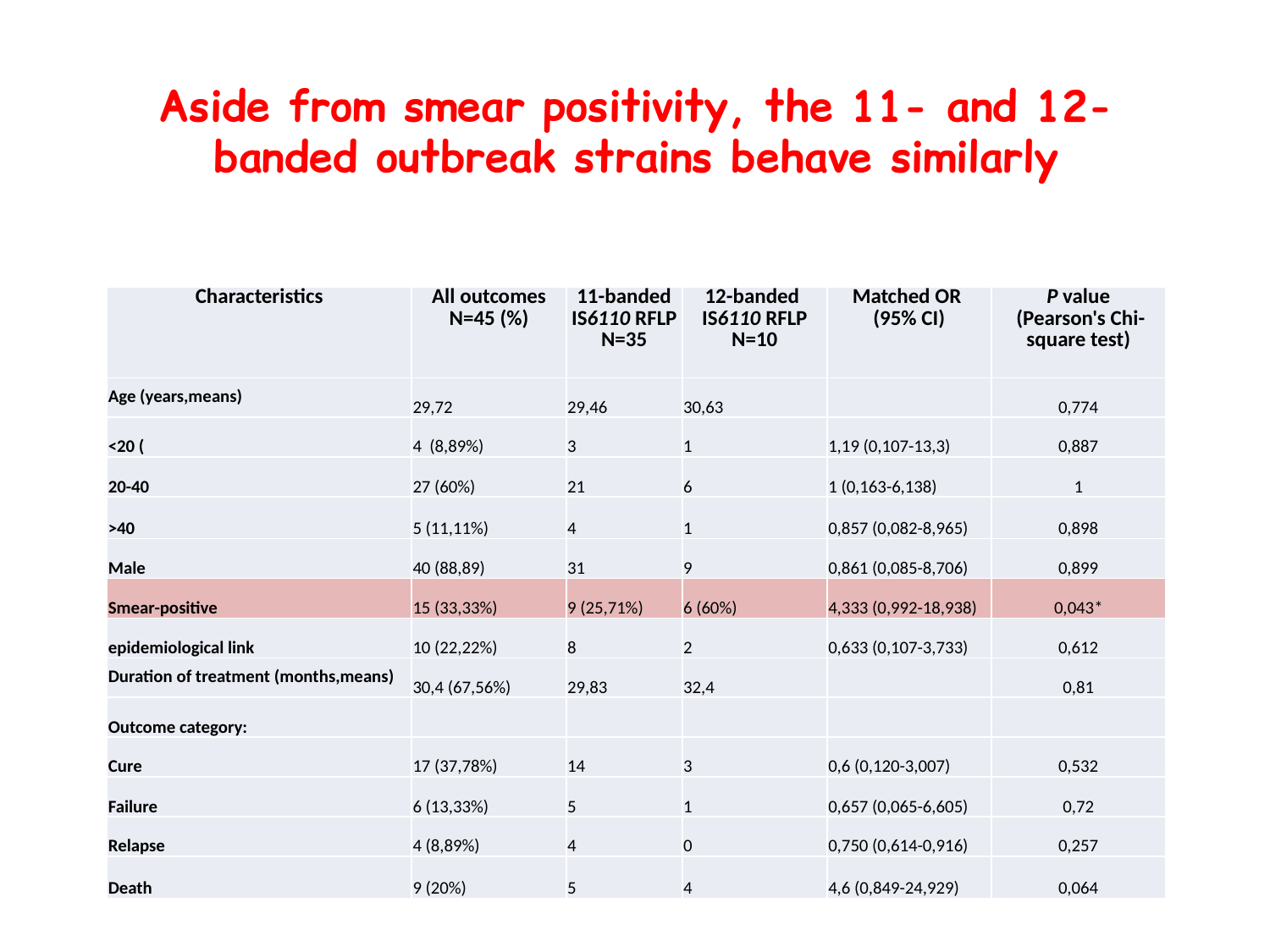

Aside from smear positivity, the 11- and 12-banded outbreak strains behave similarly
| Characteristics | All outcomes N=45 (%) | 11-banded IS6110 RFLP N=35 | 12-banded IS6110 RFLP N=10 | Matched OR (95% CI) | P value (Pearson's Chi-square test) |
| --- | --- | --- | --- | --- | --- |
| Age (years,means) | 29,72 | 29,46 | 30,63 |  | 0,774 |
| <20 ( | 4 (8,89%) | 3 | 1 | 1,19 (0,107-13,3) | 0,887 |
| 20-40 | 27 (60%) | 21 | 6 | 1 (0,163-6,138) | 1 |
| >40 | 5 (11,11%) | 4 | 1 | 0,857 (0,082-8,965) | 0,898 |
| Male | 40 (88,89) | 31 | 9 | 0,861 (0,085-8,706) | 0,899 |
| Smear-positive | 15 (33,33%) | 9 (25,71%) | 6 (60%) | 4,333 (0,992-18,938) | 0,043\* |
| epidemiological link | 10 (22,22%) | 8 | 2 | 0,633 (0,107-3,733) | 0,612 |
| Duration of treatment (months,means) | 30,4 (67,56%) | 29,83 | 32,4 |  | 0,81 |
| Outcome category: |  |  |  |  |  |
| Cure | 17 (37,78%) | 14 | 3 | 0,6 (0,120-3,007) | 0,532 |
| Failure | 6 (13,33%) | 5 | 1 | 0,657 (0,065-6,605) | 0,72 |
| Relapse | 4 (8,89%) | 4 | 0 | 0,750 (0,614-0,916) | 0,257 |
| Death | 9 (20%) | 5 | 4 | 4,6 (0,849-24,929) | 0,064 |